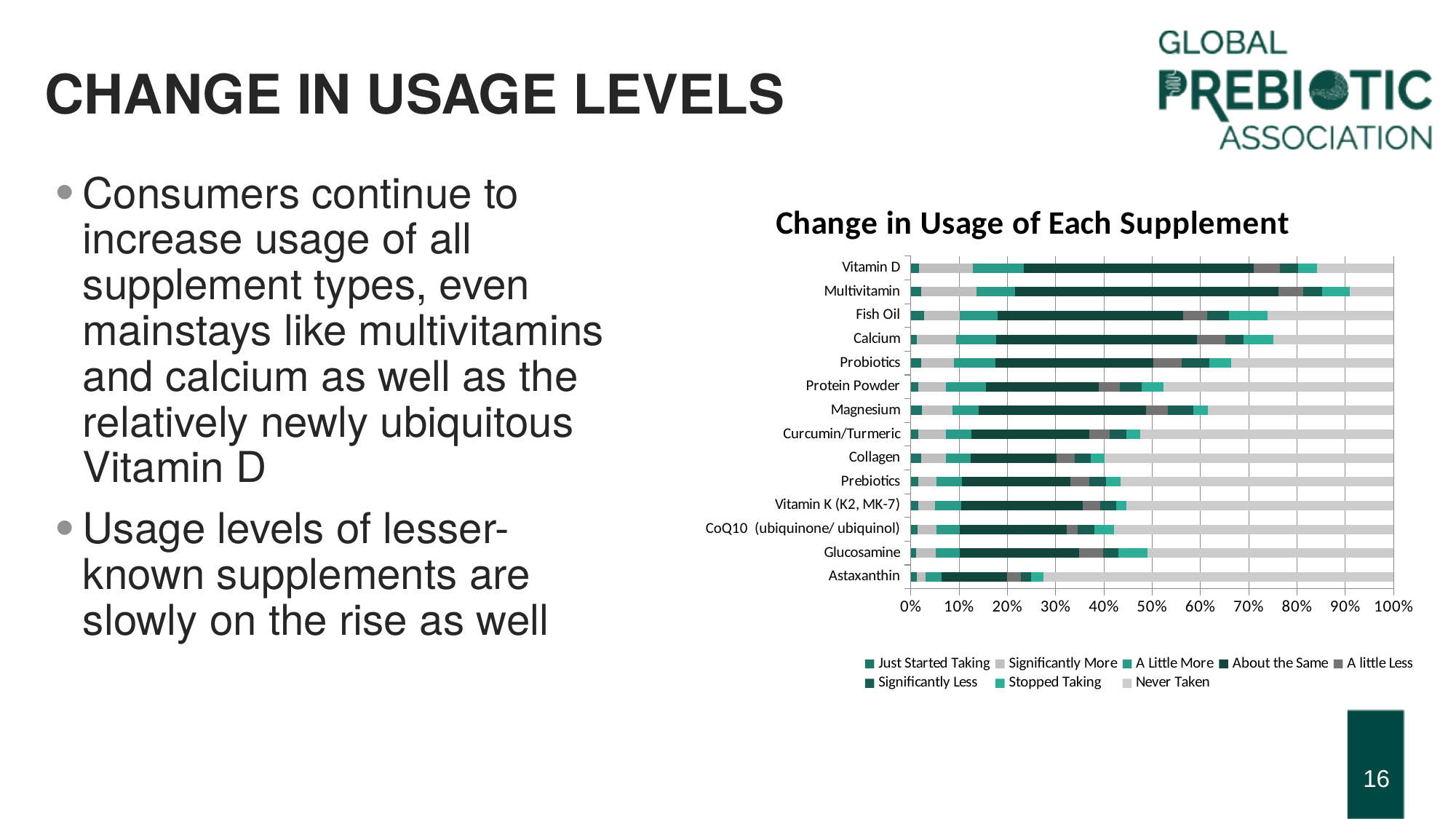

# Change In Usage Levels
Consumers continue to increase usage of all supplement types, even mainstays like multivitamins and calcium as well as the relatively newly ubiquitous Vitamin D
Usage levels of lesser-known supplements are slowly on the rise as well

### Chart: Change in Usage of Each Supplement

| Category | Just Started Taking | Significantly More | A Little More | About the Same | A little Less | Significantly Less | Stopped Taking | Never Taken |
|---|---|---|---|---|---|---|---|---|
| Astaxanthin | 0.01196411 | 0.01794616 | 0.03389831 | 0.13559322 | 0.02791625 | 0.02093719 | 0.02592223 | 0.72582253 |
| Glucosamine | 0.0109671 | 0.04087737 | 0.04985045 | 0.24725823 | 0.04885344 | 0.03190429 | 0.06081755 | 0.50947159 |
| CoQ10  (ubiquinone/ ubiquinol) | 0.01395813 | 0.03888335 | 0.04885344 | 0.22133599 | 0.02293121 | 0.03489531 | 0.03988036 | 0.57926221 |
| Vitamin K (K2, MK-7) | 0.01495513 | 0.03489531 | 0.05483549 | 0.25124626 | 0.03589232 | 0.0329013 | 0.02093719 | 0.5543369899999999 |
| Prebiotics | 0.01595214 | 0.03688933 | 0.05284148 | 0.22532403 | 0.03788634 | 0.03589232 | 0.02891326 | 0.5663011 |
| Collagen | 0.02093719 | 0.05184447 | 0.05084746 | 0.1774676 | 0.03788634 | 0.0329013 | 0.02891326 | 0.59920239 |
| Curcumin/Turmeric | 0.01595214 | 0.05583249999999999 | 0.05284148 | 0.24526421 | 0.04187438 | 0.03389831 | 0.02991027 | 0.52442672 |
| Magnesium | 0.02293121 | 0.06281157 | 0.05483549 | 0.34596211 | 0.04586241 | 0.05284148 | 0.02991027 | 0.38484546 |
| Protein Powder | 0.01495513 | 0.05782652 | 0.08275174 | 0.2333001 | 0.04386839 | 0.04586241 | 0.0448654 | 0.47657029 |
| Probiotics | 0.02093719 | 0.06879362 | 0.08474576 | 0.32801595 | 0.05882353 | 0.05682951 | 0.04586241 | 0.33599202 |
| Calcium | 0.01196411 | 0.08175473999999999 | 0.08275174 | 0.41674975 | 0.05782652 | 0.03788634 | 0.06181456 | 0.24925224 |
| Fish Oil | 0.02691924 | 0.07377866 | 0.07876371 | 0.38484546 | 0.04885344 | 0.04586241 | 0.07976072000000001 | 0.26121635 |
| Multivitamin | 0.02093719 | 0.11465603 | 0.08075773 | 0.5453639100000001 | 0.05084746 | 0.03888335 | 0.05782652 | 0.09072782 |
| Vitamin D | 0.01694915 | 0.111665 | 0.10468594 | 0.4775673 | 0.05383848 | 0.03788634 | 0.03888335 | 0.15852443 |